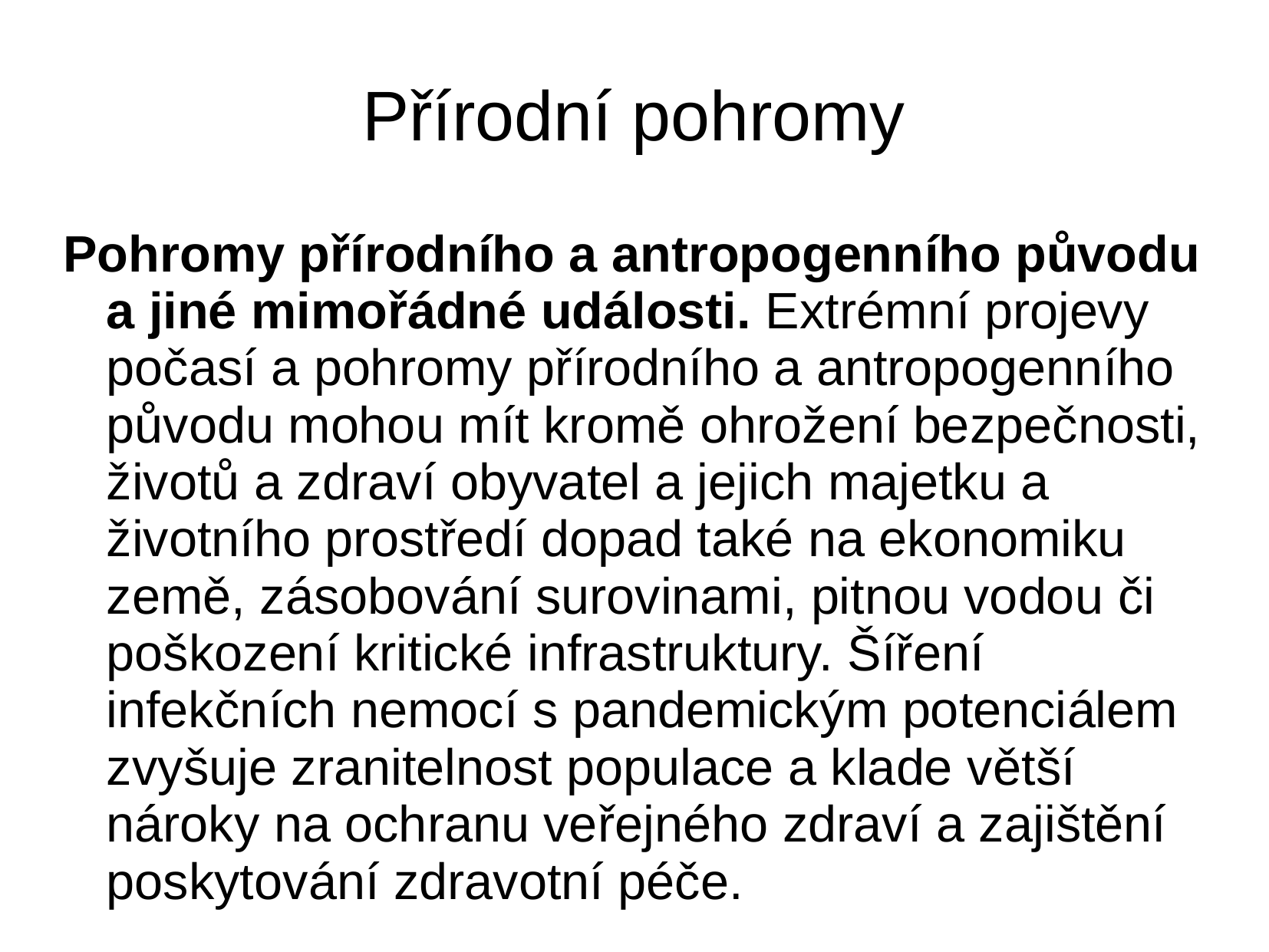

# Přírodní pohromy
Pohromy přírodního a antropogenního původu a jiné mimořádné události. Extrémní projevy počasí a pohromy přírodního a antropogenního původu mohou mít kromě ohrožení bezpečnosti, životů a zdraví obyvatel a jejich majetku a životního prostředí dopad také na ekonomiku země, zásobování surovinami, pitnou vodou či poškození kritické infrastruktury. Šíření infekčních nemocí s pandemickým potenciálem zvyšuje zranitelnost populace a klade větší nároky na ochranu veřejného zdraví a zajištění poskytování zdravotní péče.